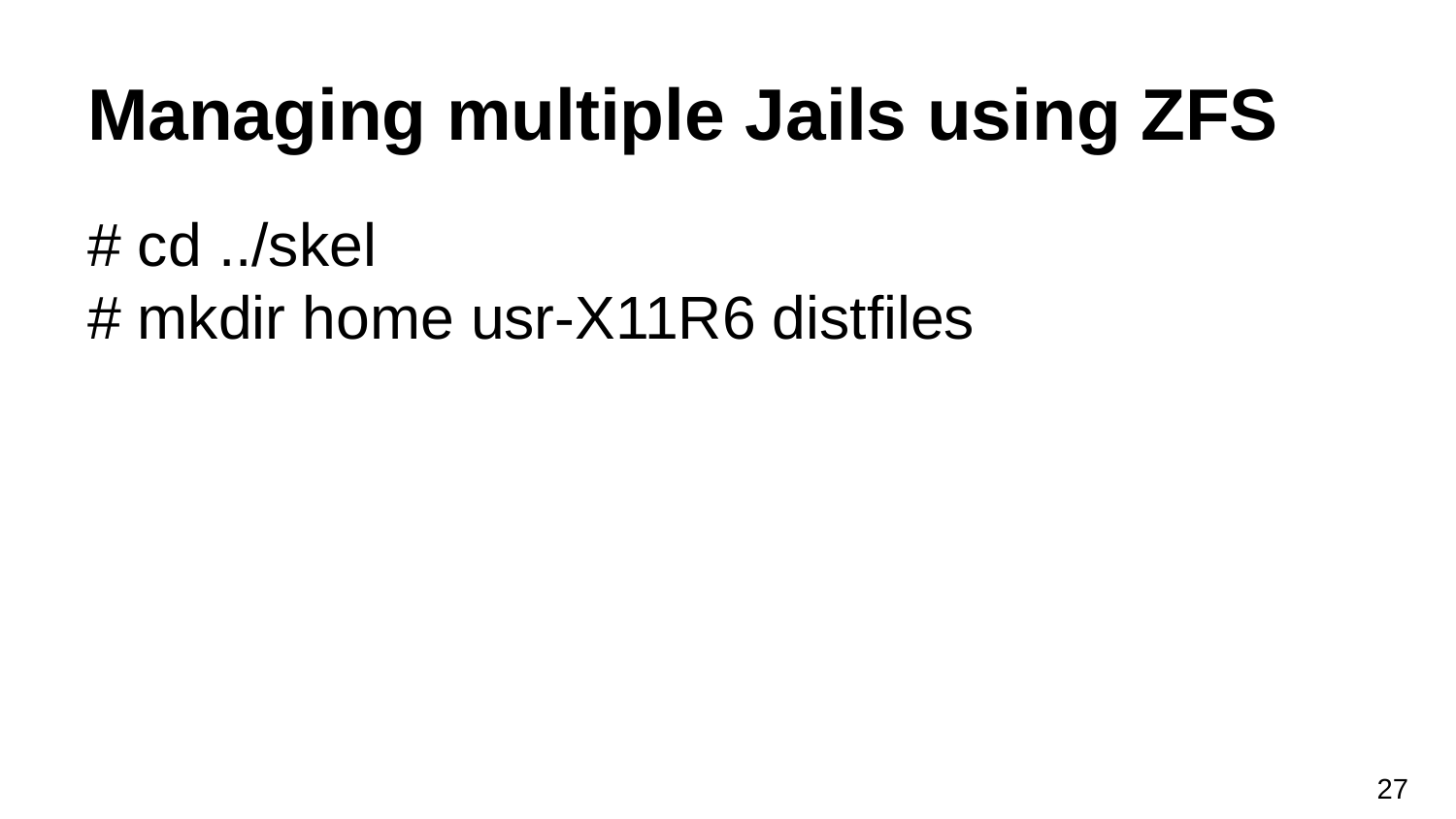

# Managing multiple Jails using ZFS
# cd ../skel
# mkdir home usr-X11R6 distfiles

27